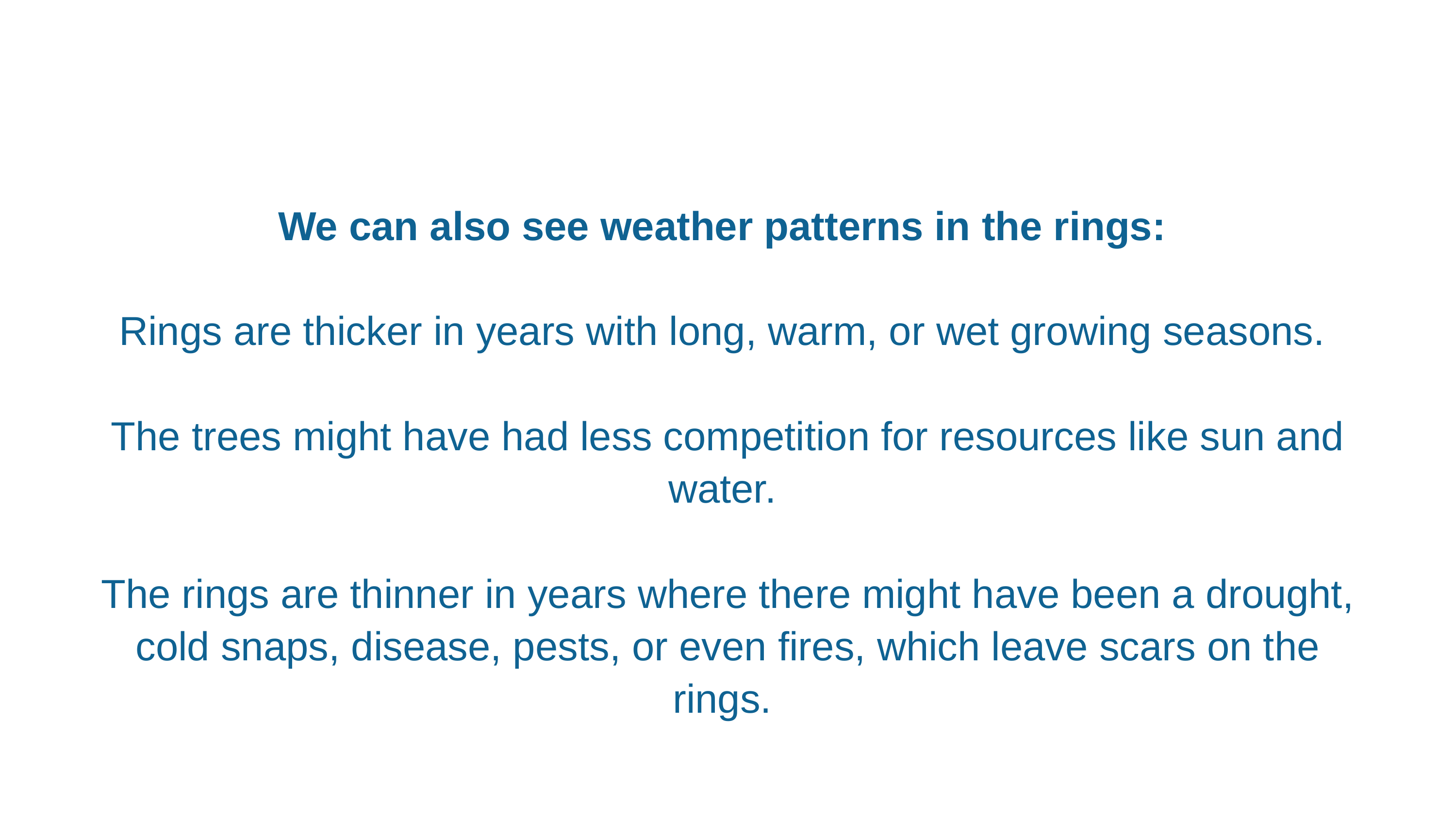

We can also see weather patterns in the rings:

Rings are thicker in years with long, warm, or wet growing seasons.

The trees might have had less competition for resources like sun and water.

The rings are thinner in years where there might have been a drought, cold snaps, disease, pests, or even fires, which leave scars on the rings.